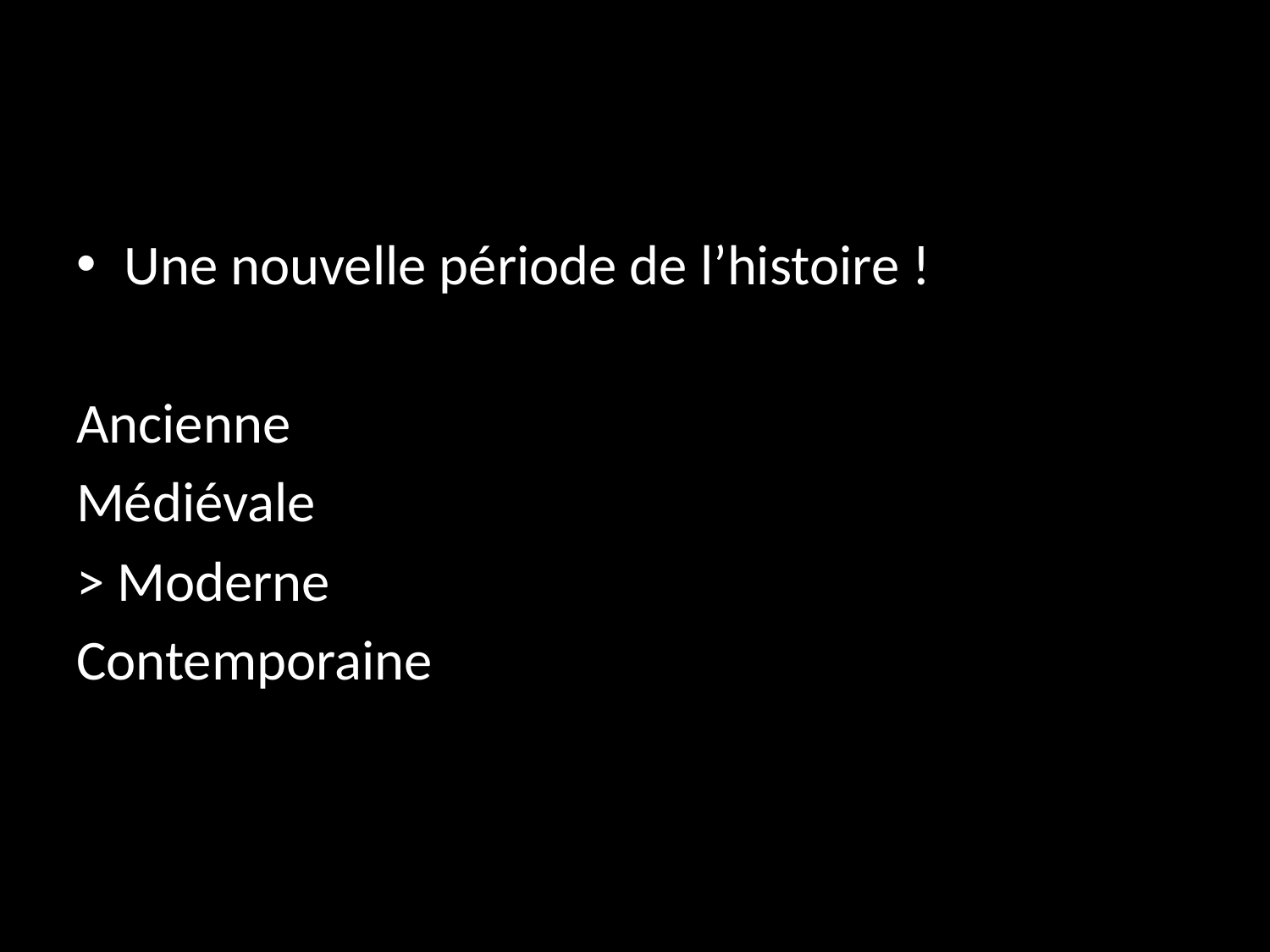

#
Une nouvelle période de l’histoire !

Ancienne
Médiévale
> Moderne
Contemporaine